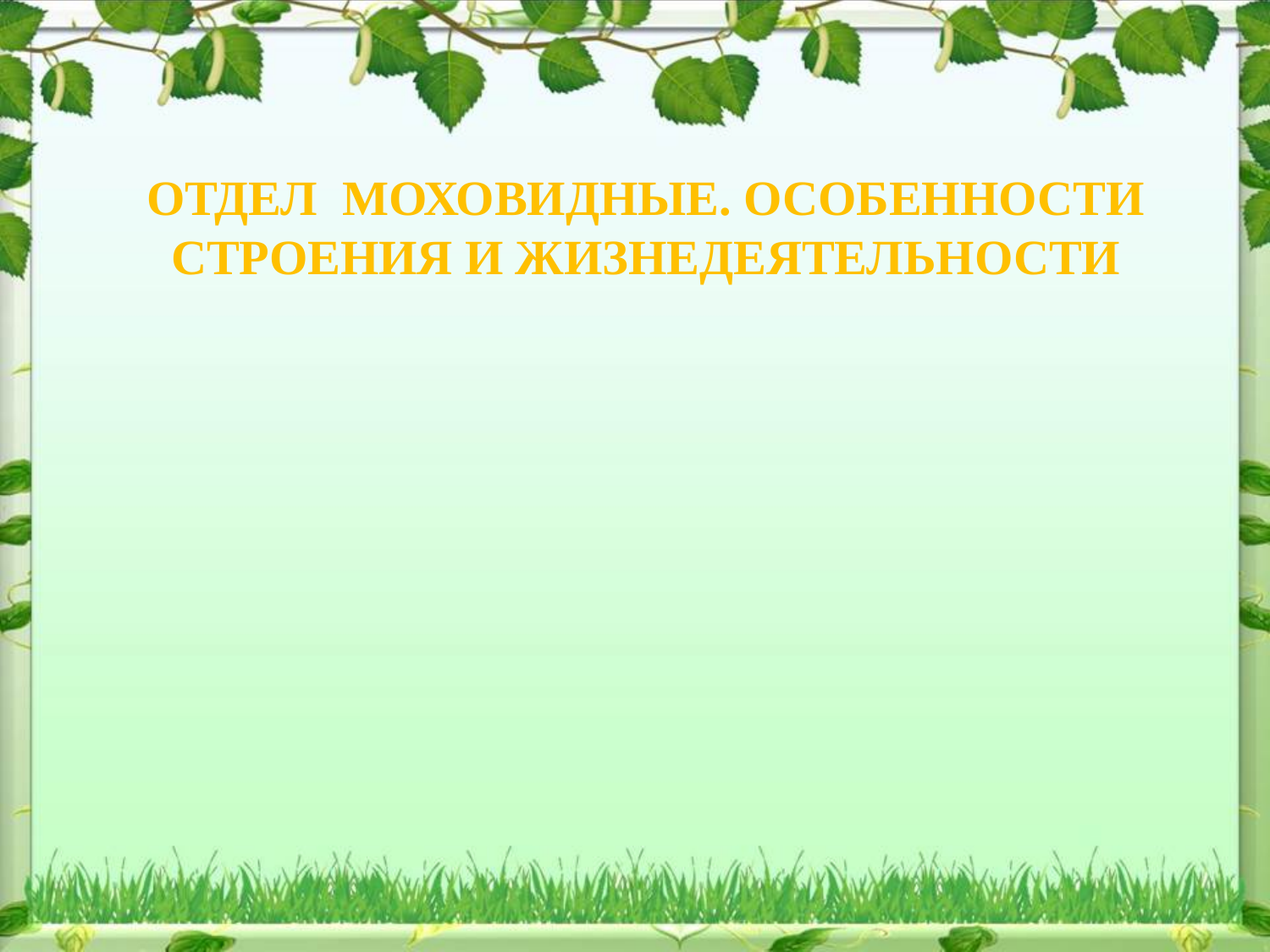

# Отдел  моховидные. Особенности строения и жизнедеятельности